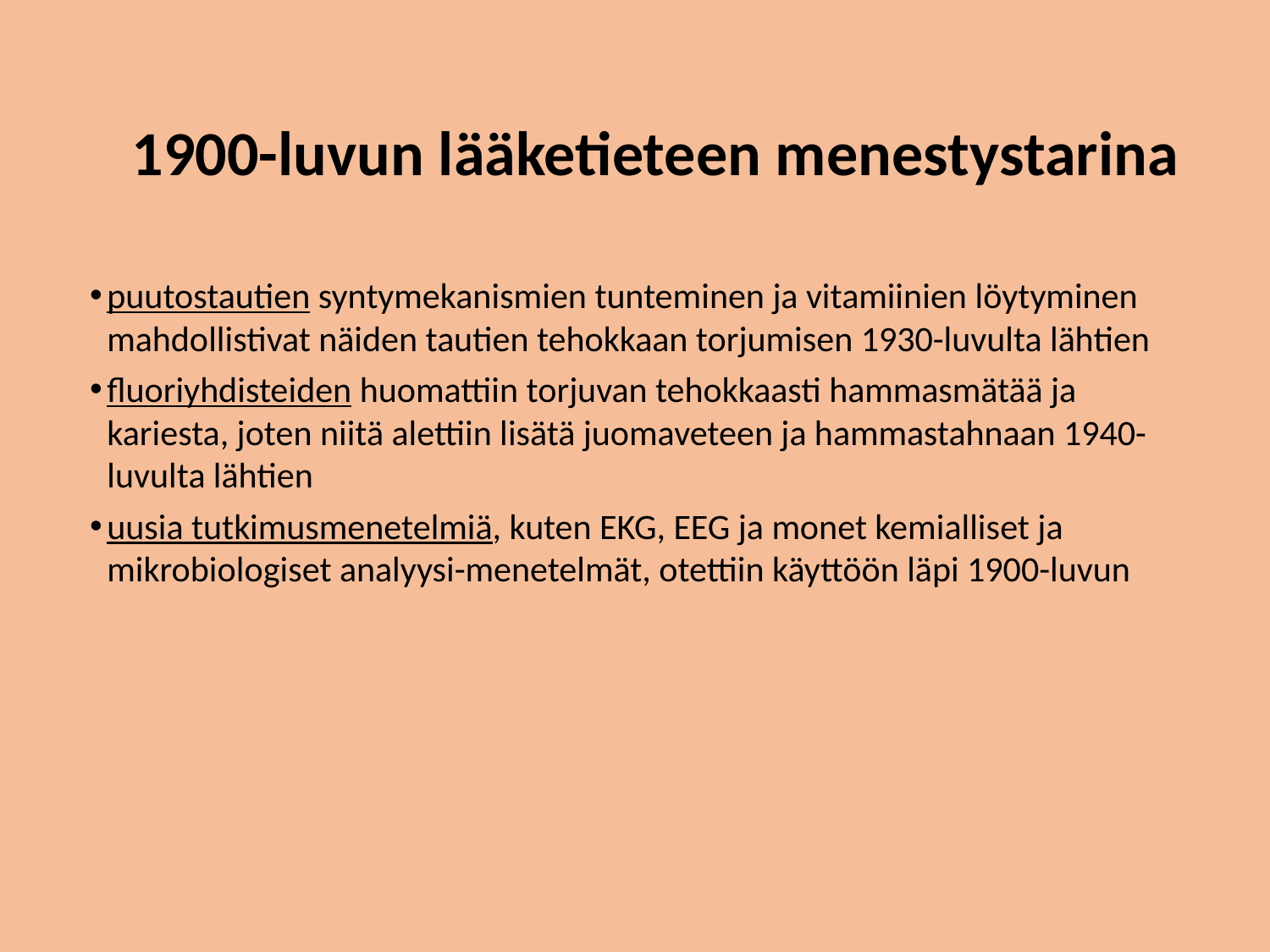

# 1900-luvun lääketieteen menestystarina
puutostautien syntymekanismien tunteminen ja vitamiinien löytyminen mahdollistivat näiden tautien tehokkaan torjumisen 1930-luvulta lähtien
fluoriyhdisteiden huomattiin torjuvan tehokkaasti hammasmätää ja kariesta, joten niitä alettiin lisätä juomaveteen ja hammastahnaan 1940-luvulta lähtien
uusia tutkimusmenetelmiä, kuten EKG, EEG ja monet kemialliset ja mikrobiologiset analyysi-menetelmät, otettiin käyttöön läpi 1900-luvun